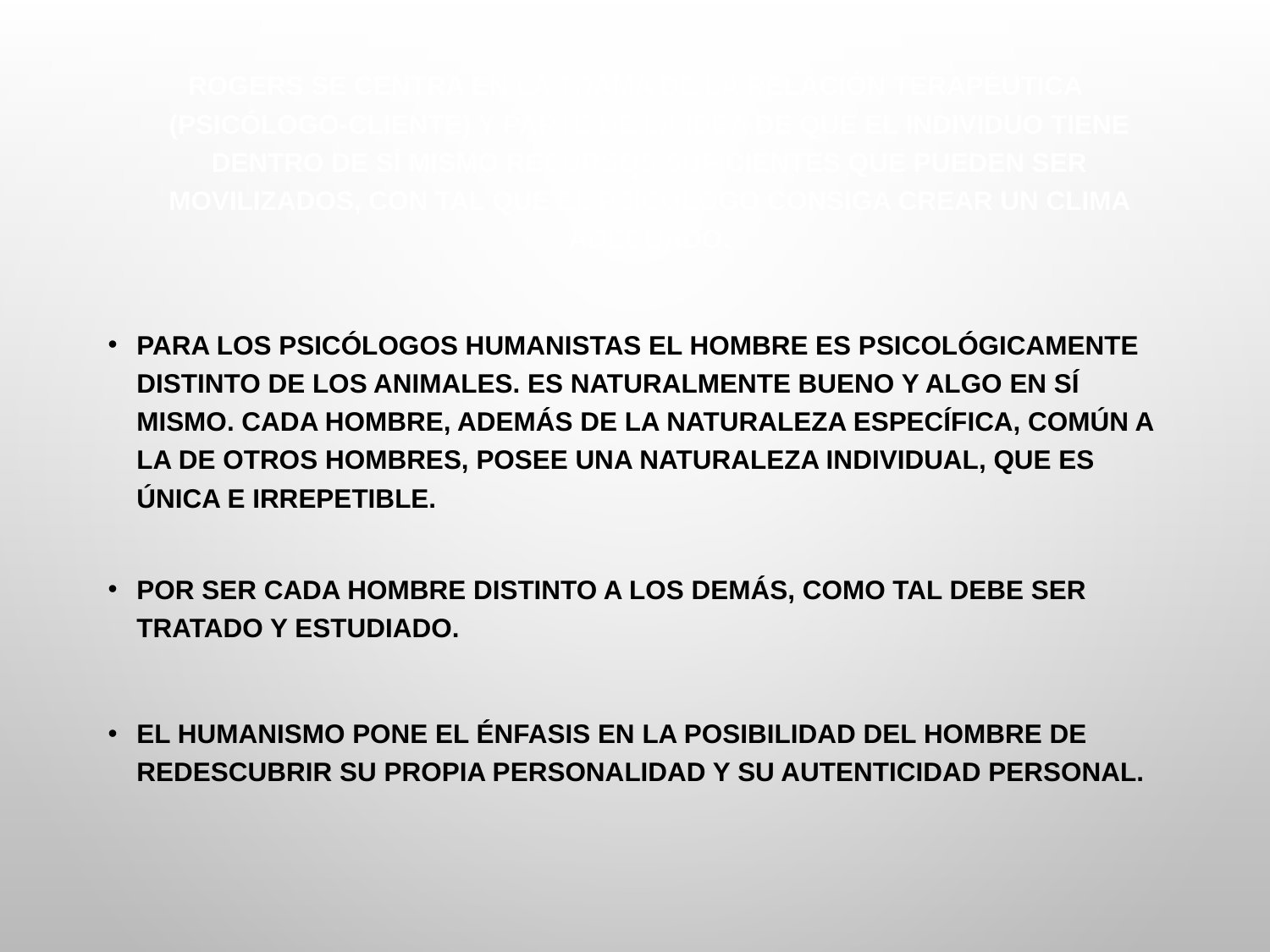

Rogers se centra en la trama de la relación terapéutica (psicólogo-cliente) y parte de la idea de que el individuo tiene dentro de sí mismo recursos suficientes que pueden ser movilizados, con tal que el psicólogo consiga crear un clima adecuado.

Para los psicólogos humanistas el hombre es psicológicamente distinto de los animales. Es naturalmente bueno y algo en sí mismo. Cada hombre, además de la naturaleza específica, común a la de otros hombres, posee una naturaleza individual, que es única e irrepetible.
Por ser cada hombre distinto a los demás, como tal debe ser tratado y estudiado.

El humanismo pone el énfasis en la posibilidad del hombre de redescubrir su propia personalidad y su autenticidad personal.